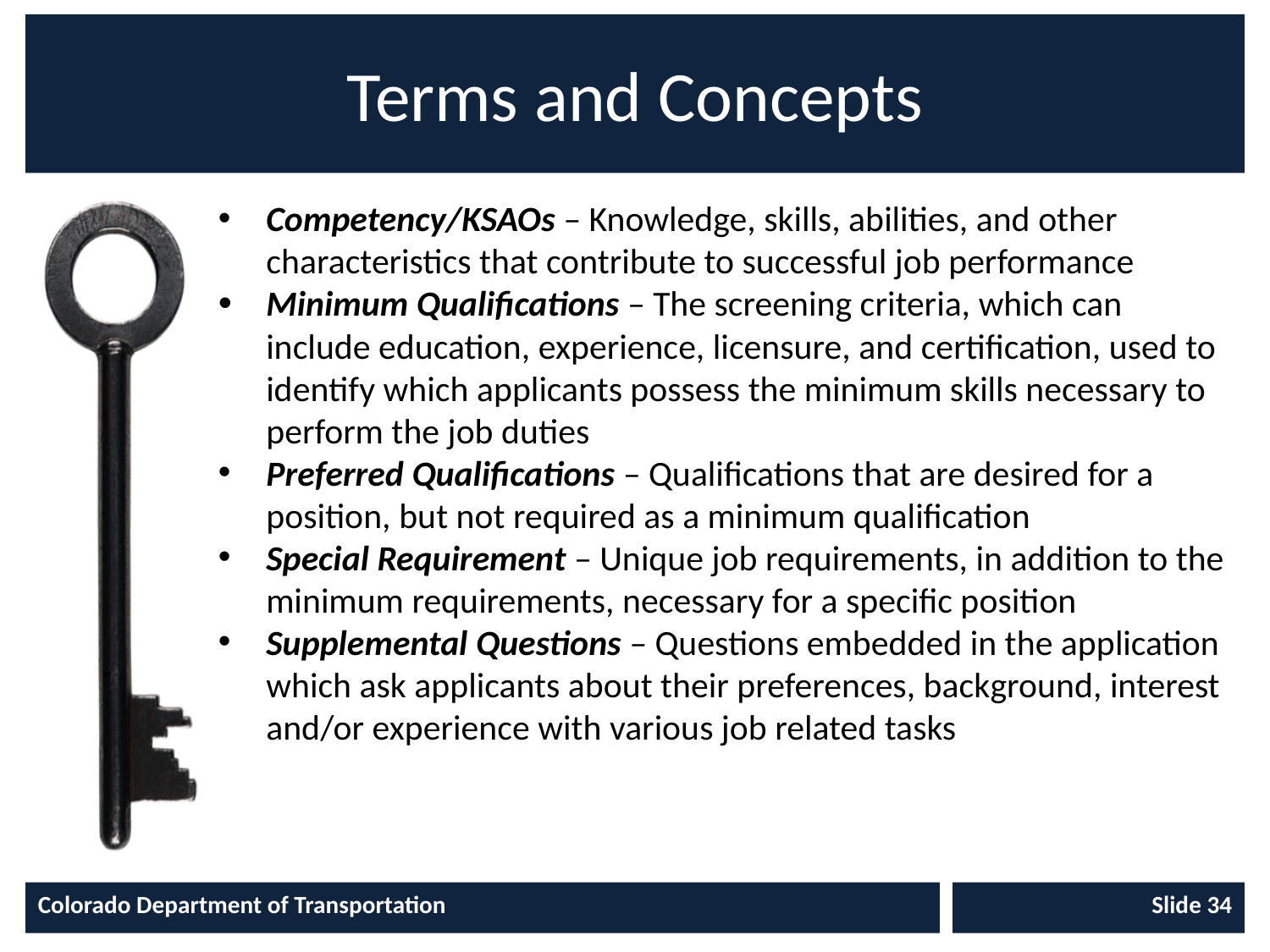

# Terms and Concepts
Competency/KSAOs – Knowledge, skills, abilities, and other characteristics that contribute to successful job performance
Minimum Qualifications – The screening criteria, which can include education, experience, licensure, and certification, used to identify which applicants possess the minimum skills necessary to perform the job duties
Preferred Qualifications – Qualifications that are desired for a position, but not required as a minimum qualification
Special Requirement – Unique job requirements, in addition to the minimum requirements, necessary for a specific position
Supplemental Questions – Questions embedded in the application which ask applicants about their preferences, background, interest and/or experience with various job related tasks
Colorado Department of Transportation
Slide 34